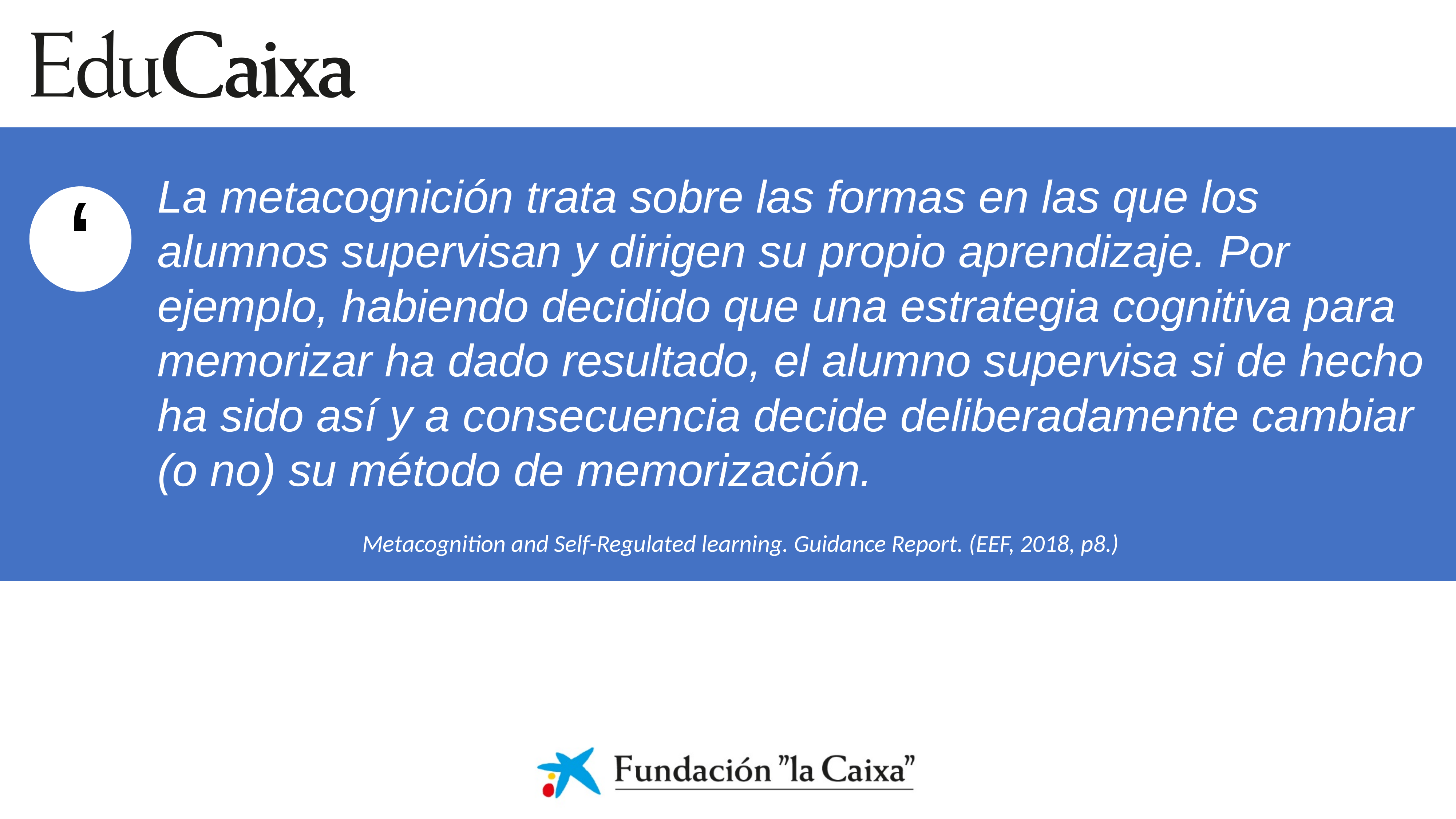

La metacognición trata sobre las formas en las que los alumnos supervisan y dirigen su propio aprendizaje. Por ejemplo, habiendo decidido que una estrategia cognitiva para memorizar ha dado resultado, el alumno supervisa si de hecho ha sido así y a consecuencia decide deliberadamente cambiar (o no) su método de memorización.
‘
Metacognition and Self-Regulated learning. Guidance Report. (EEF, 2018, p8.)